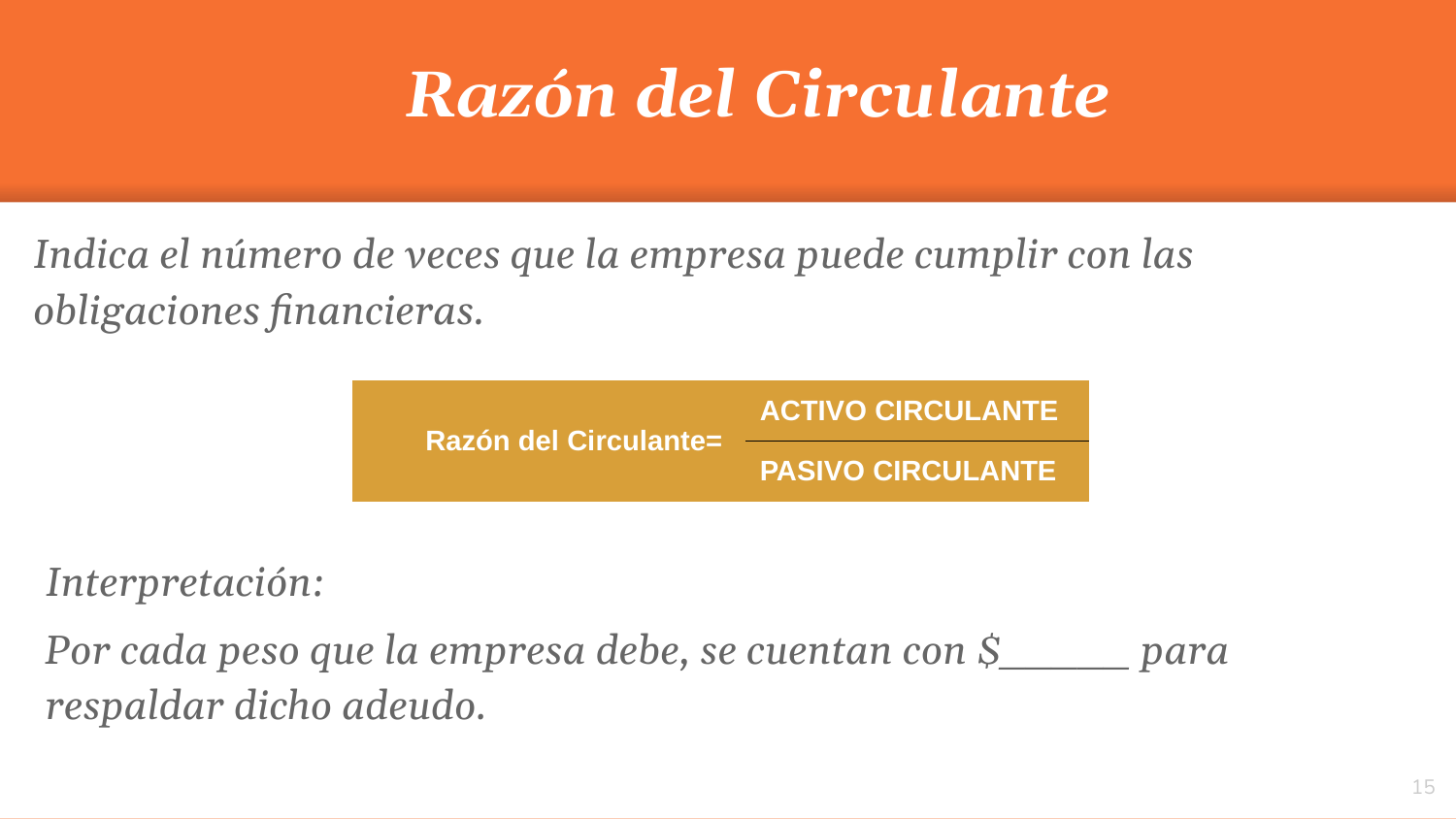

Razón del Circulante

Indica el número de veces que la empresa puede cumplir con las obligaciones financieras.

Interpretación:
Por cada peso que la empresa debe, se cuentan con $_____ para respaldar dicho adeudo.
| Razón del Circulante= | ACTIVO CIRCULANTE |
| --- | --- |
|  | PASIVO CIRCULANTE |
15